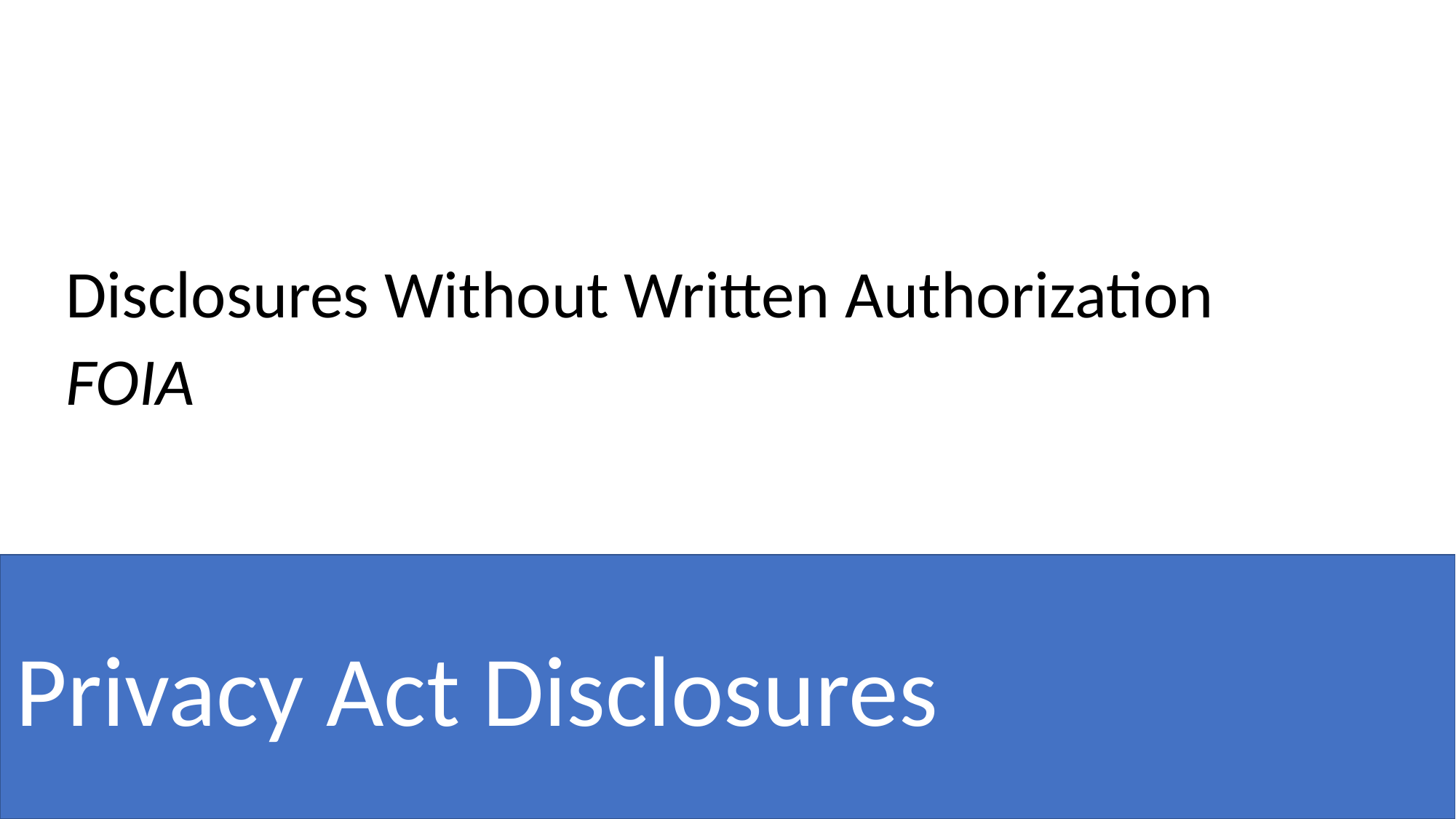

Disclosures Without Written Authorization
FOIA

Privacy Act Disclosures